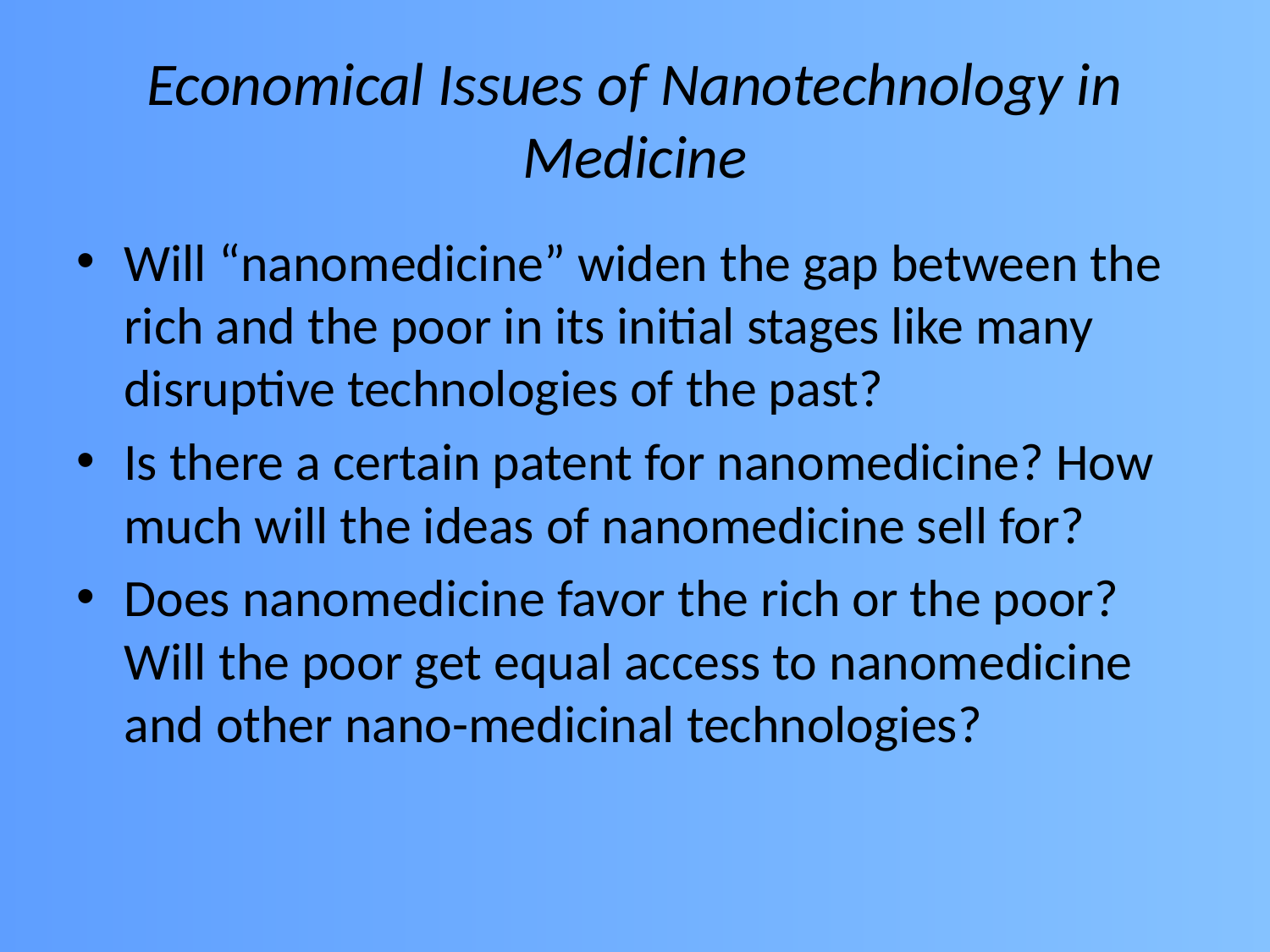

# Economical Issues of Nanotechnology in Medicine
Will “nanomedicine” widen the gap between the rich and the poor in its initial stages like many disruptive technologies of the past?
Is there a certain patent for nanomedicine? How much will the ideas of nanomedicine sell for?
Does nanomedicine favor the rich or the poor? Will the poor get equal access to nanomedicine and other nano-medicinal technologies?